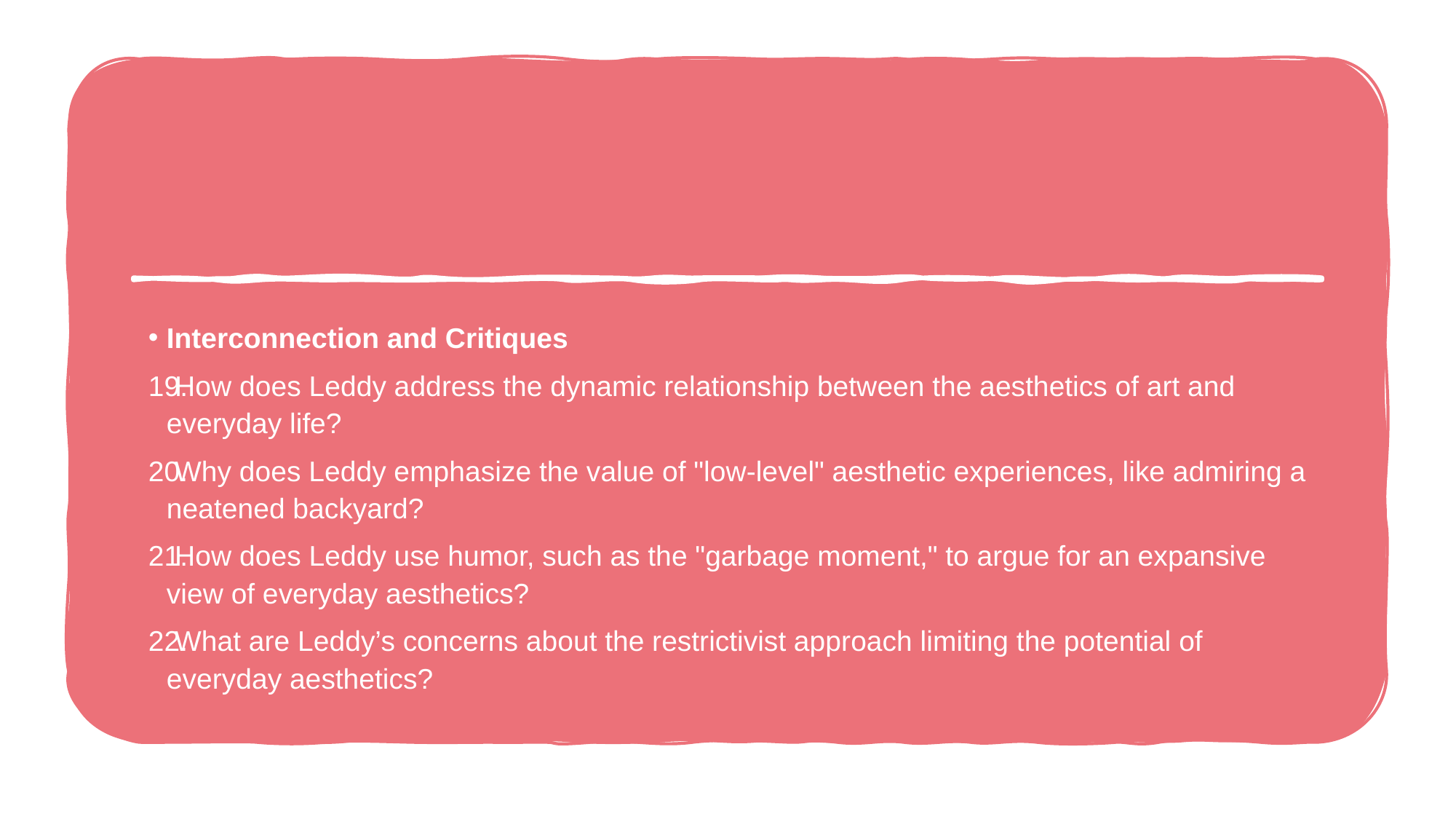

Interconnection and Critiques
How does Leddy address the dynamic relationship between the aesthetics of art and everyday life?
Why does Leddy emphasize the value of "low-level" aesthetic experiences, like admiring a neatened backyard?
How does Leddy use humor, such as the "garbage moment," to argue for an expansive view of everyday aesthetics?
What are Leddy’s concerns about the restrictivist approach limiting the potential of everyday aesthetics?